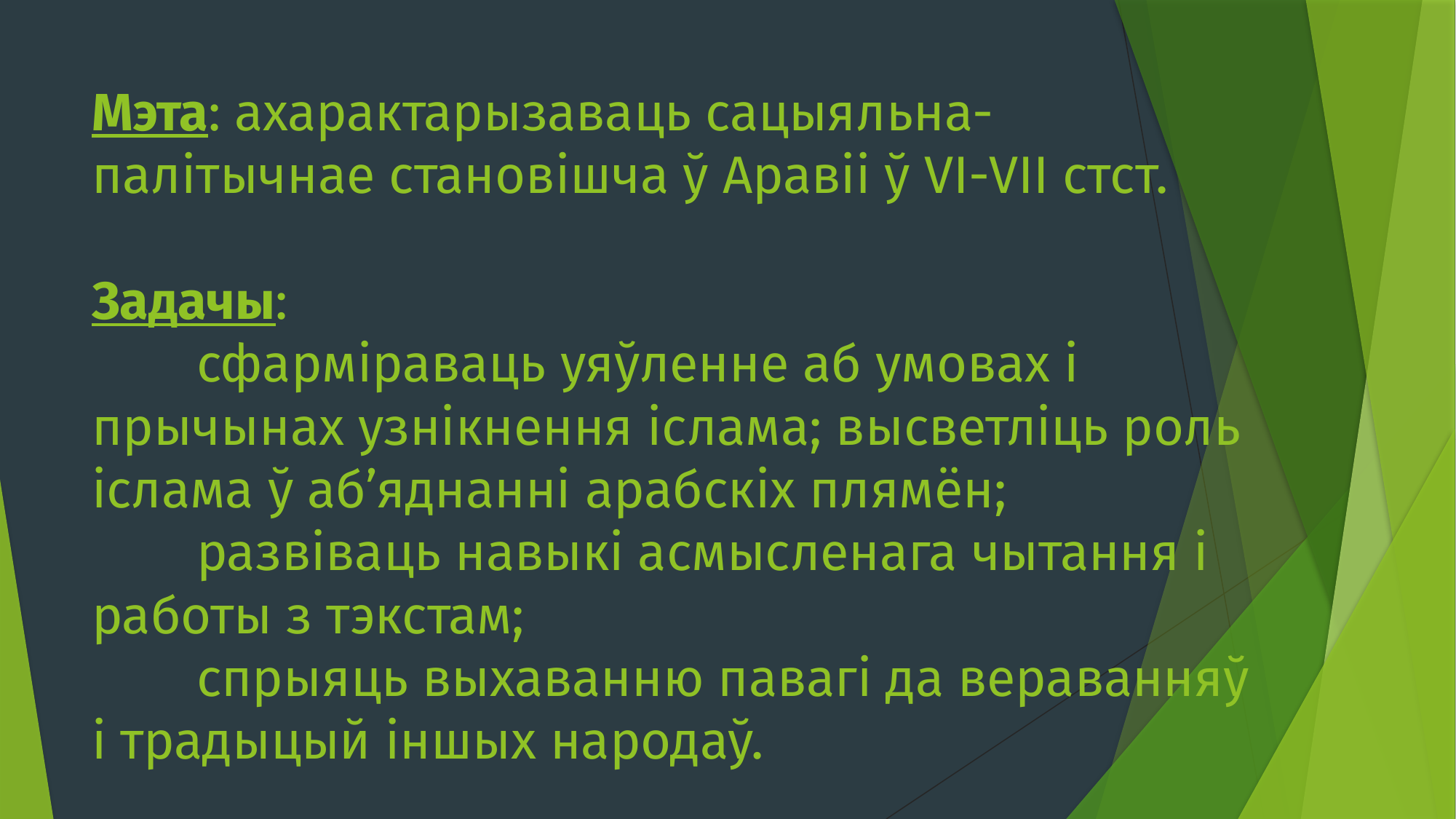

# Мэта: ахарактарызаваць сацыяльна-палітычнае становішча ў Аравіі ў VI-VII стст. Задачы: сфарміраваць уяўленне аб умовах і прычынах узнікнення іслама; высветліць роль іслама ў аб’яднанні арабскіх плямён; развіваць навыкі асмысленага чытання і работы з тэкстам; спрыяць выхаванню павагі да вераванняў і традыцый іншых народаў.